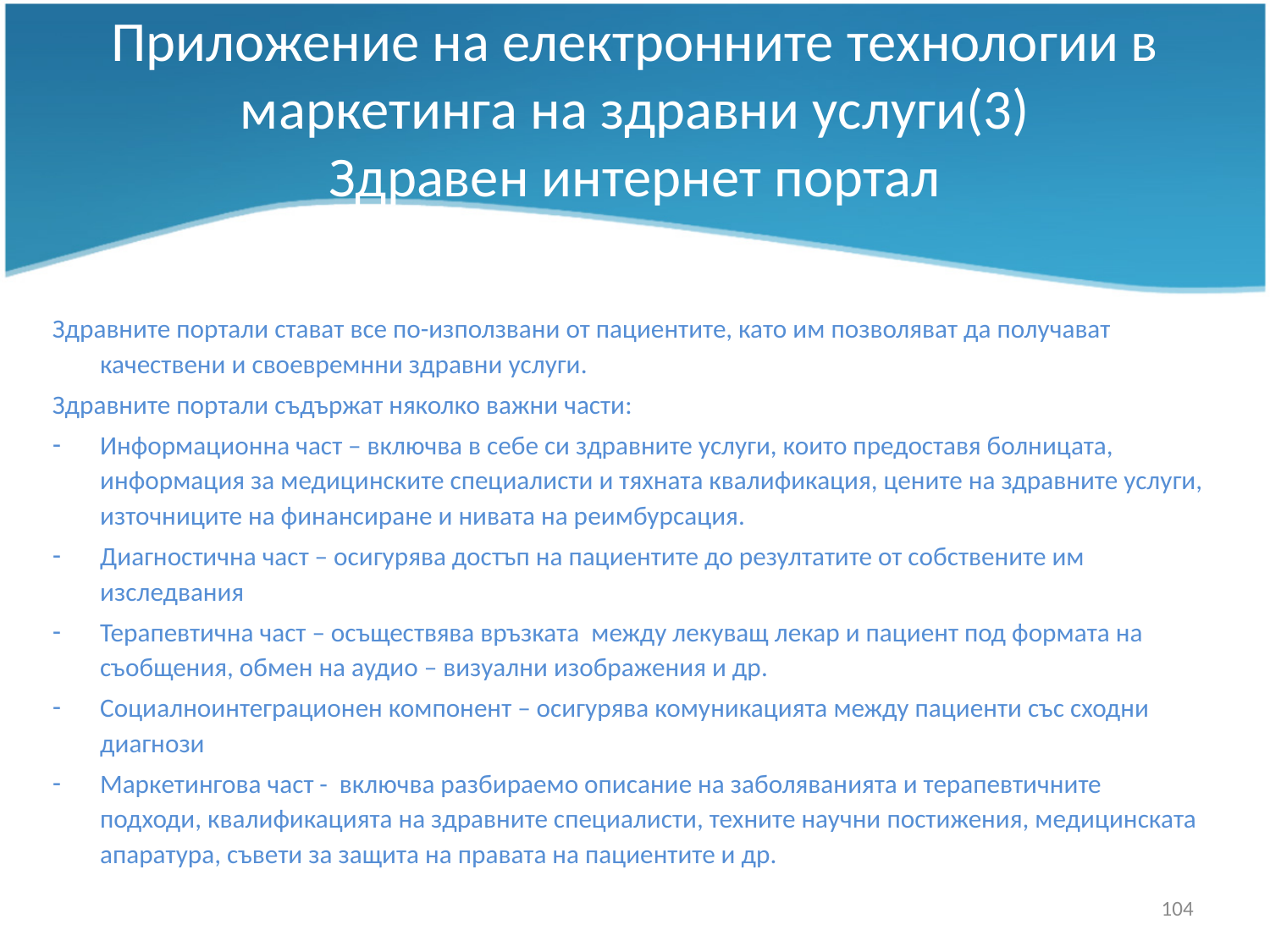

# Приложение на електронните технологии в маркетинга на здравни услуги(3) Здравен интернет портал
Здравните портали стават все по-използвани от пациентите, като им позволяват да получават качествени и своевремнни здравни услуги.
Здравните портали съдържат няколко важни части:
Информационна част – включва в себе си здравните услуги, които предоставя болницата, информация за медицинските специалисти и тяхната квалификация, цените на здравните услуги, източниците на финансиране и нивата на реимбурсация.
Диагностична част – осигурява достъп на пациентите до резултатите от собствените им изследвания
Терапевтична част – осъществява връзката  между лекуващ лекар и пациент под формата на съобщения, обмен на аудио – визуални изображения и др.
Социалноинтеграционен компонент – осигурява комуникацията между пациенти със сходни диагнози
Маркетингова част -  включва разбираемо описание на заболяванията и терапевтичните подходи, квалификацията на здравните специалисти, техните научни постижения, медицинската апаратура, съвети за защита на правата на пациентите и др.
104